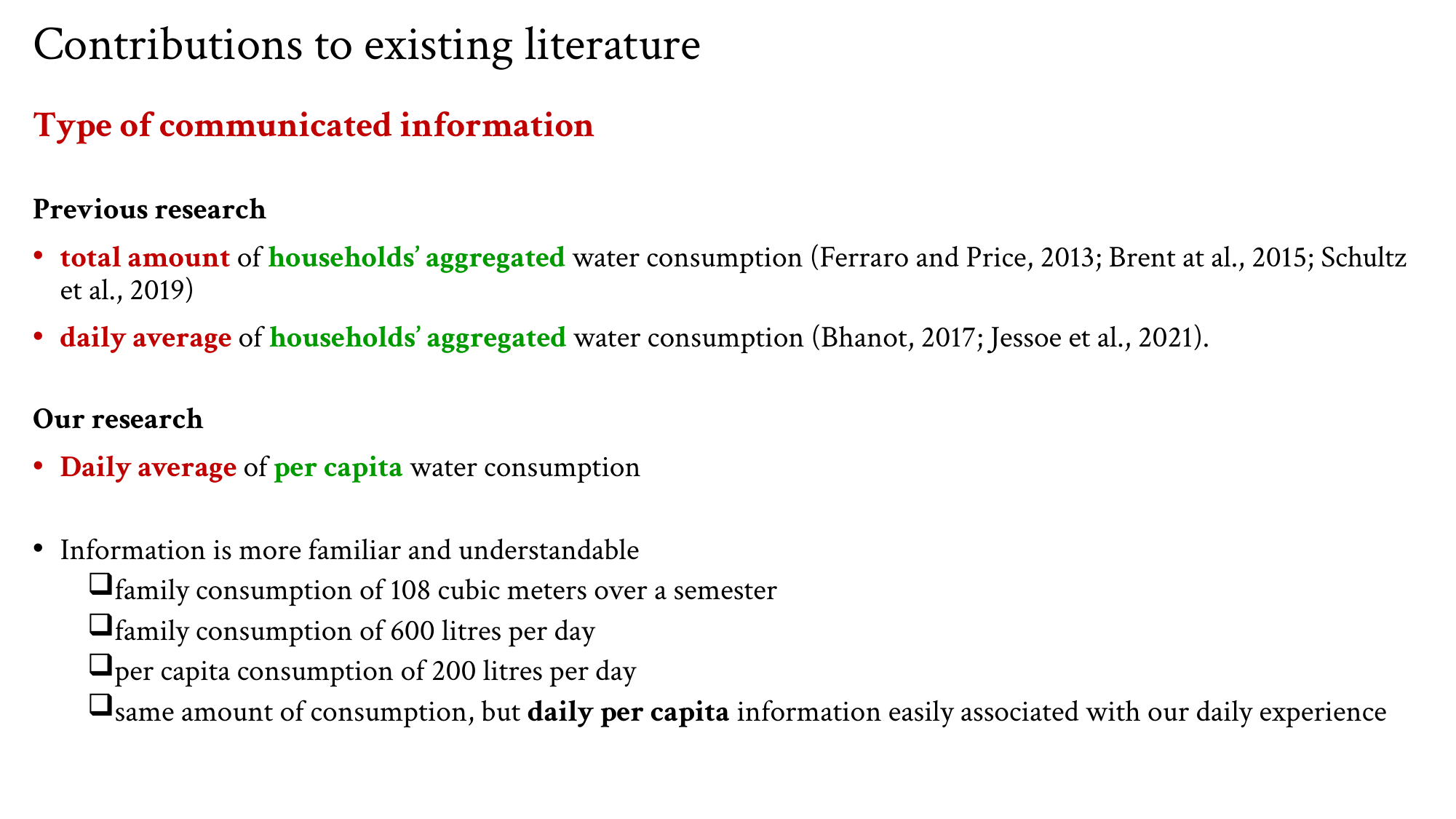

Contributions to existing literature
Type of communicated information

Previous research
total amount of households’ aggregated water consumption (Ferraro and Price, 2013; Brent at al., 2015; Schultz et al., 2019)
daily average of households’ aggregated water consumption (Bhanot, 2017; Jessoe et al., 2021).

Our research
Daily average of per capita water consumption

Information is more familiar and understandable
family consumption of 108 cubic meters over a semester
family consumption of 600 litres per day
per capita consumption of 200 litres per day
same amount of consumption, but daily per capita information easily associated with our daily experience